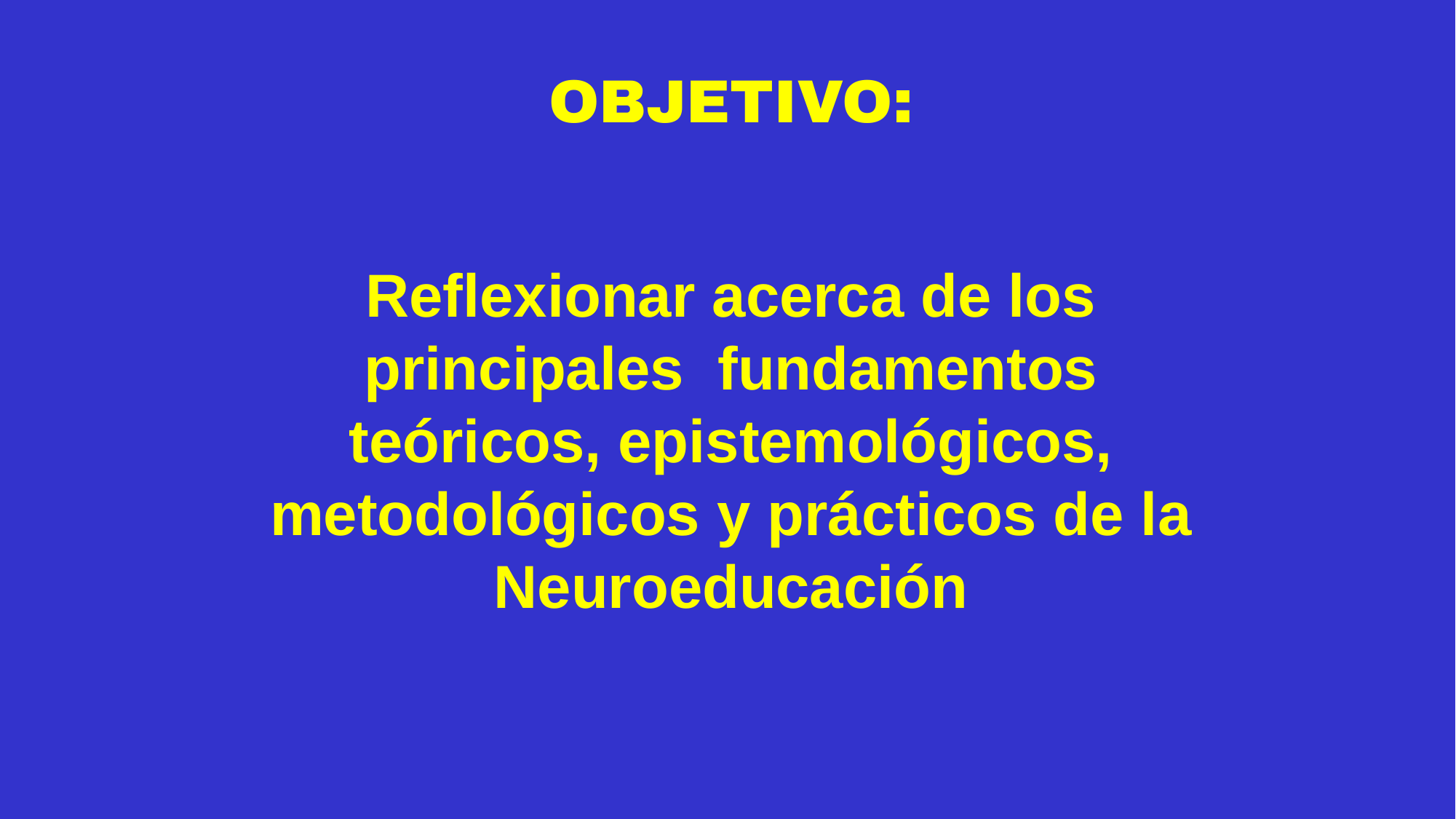

OBJETIVO:
Reflexionar acerca de los principales  fundamentos teóricos, epistemológicos, metodológicos y prácticos de la Neuroeducación